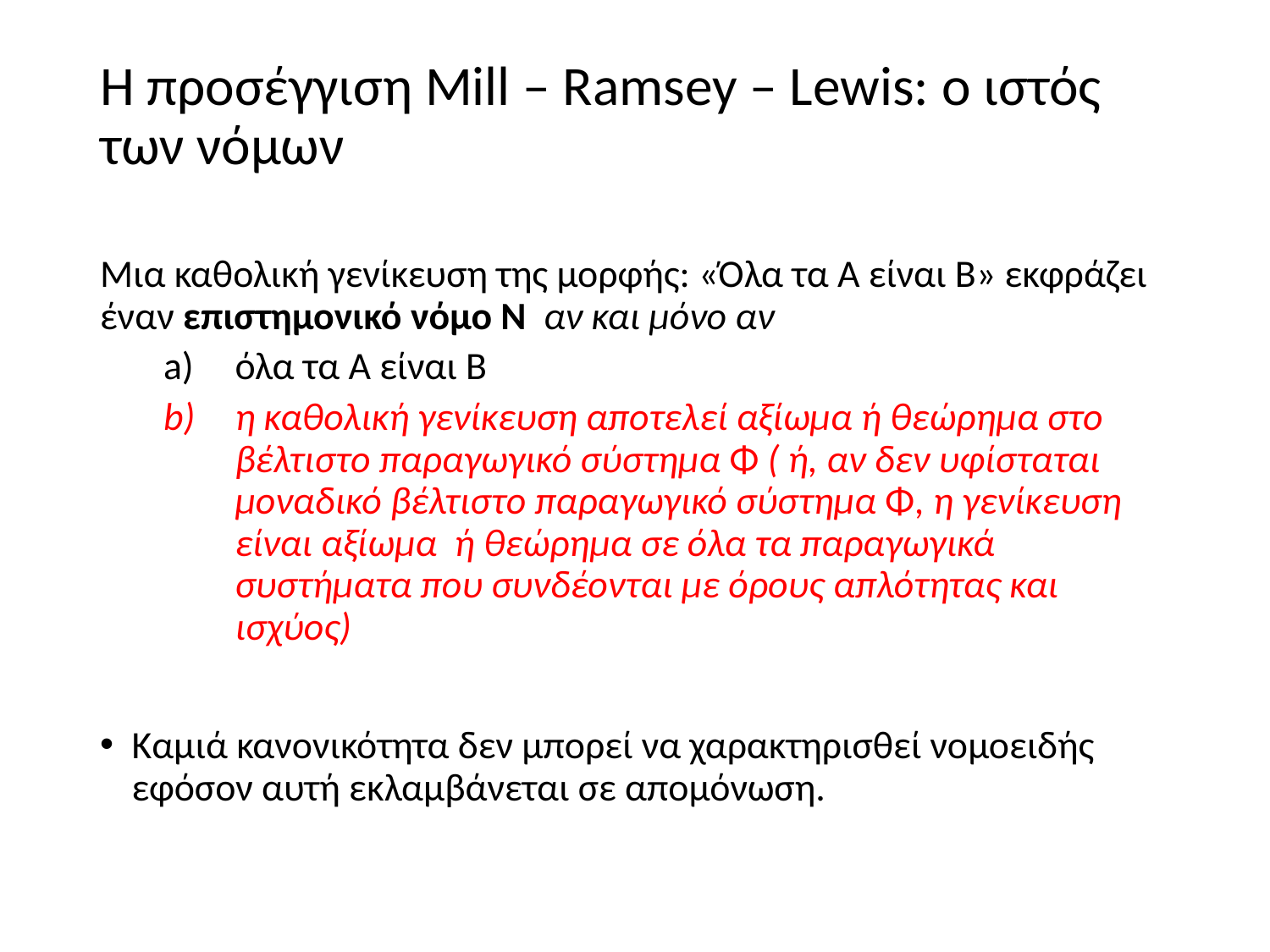

# Η προσέγγιση Mill – Ramsey – Lewis: ο ιστός των νόμων

Μια καθολική γενίκευση της μορφής: «Όλα τα Α είναι Β» εκφράζει έναν επιστημονικό νόμο Ν  αν και μόνο αν
όλα τα Α είναι Β
η καθολική γενίκευση αποτελεί αξίωμα ή θεώρημα στο βέλτιστο παραγωγικό σύστημα Φ ( ή, αν δεν υφίσταται μοναδικό βέλτιστο παραγωγικό σύστημα Φ, η γενίκευση είναι αξίωμα  ή θεώρημα σε όλα τα παραγωγικά συστήματα που συνδέονται με όρους απλότητας και ισχύος)

Καμιά κανονικότητα δεν μπορεί να χαρακτηρισθεί νομοειδής εφόσον αυτή εκλαμβάνεται σε απομόνωση.